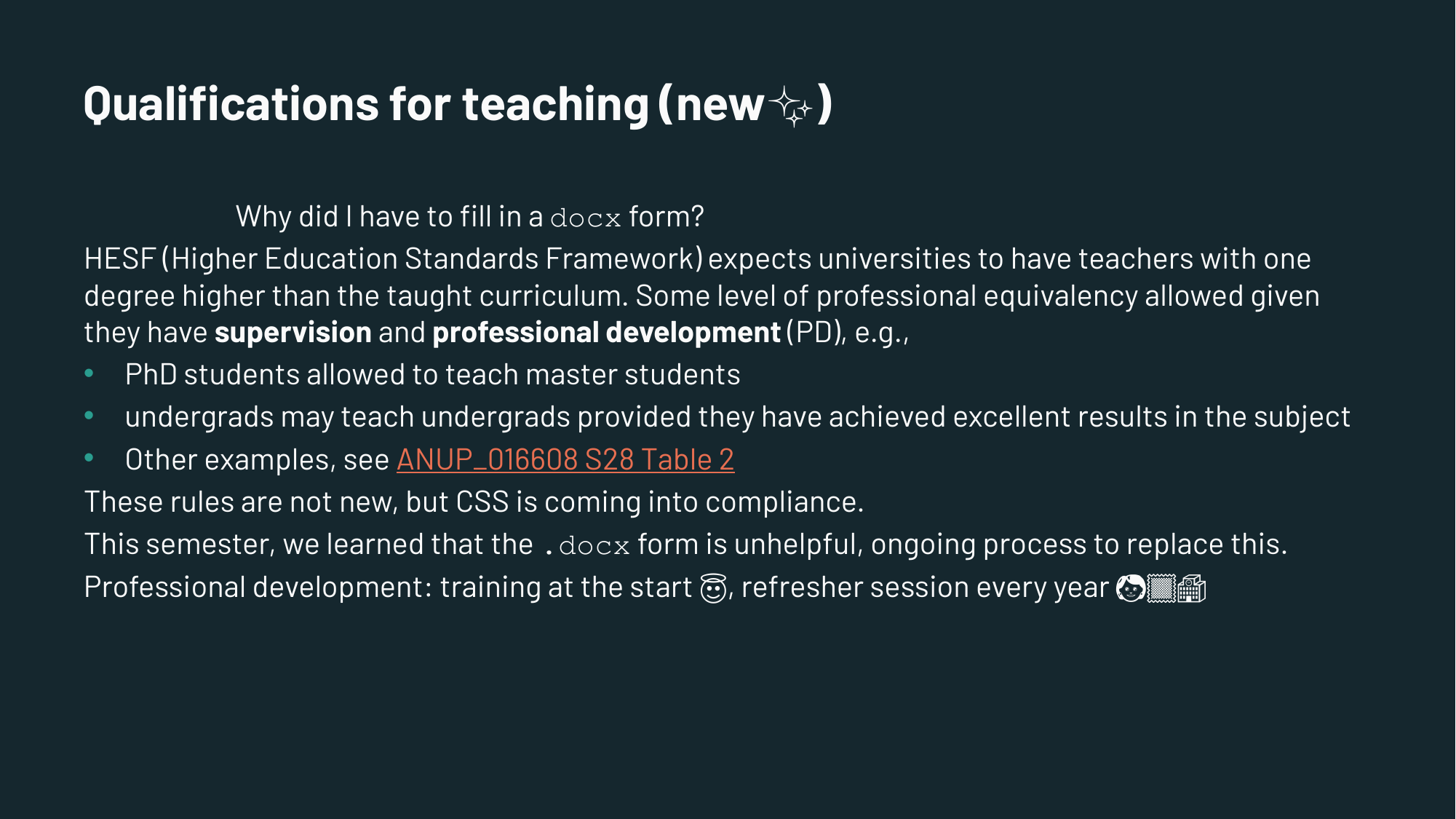

# Qualifications for teaching (new✨)
Why did I have to fill in a docx form?
HESF (Higher Education Standards Framework) expects universities to have teachers with one degree higher than the taught curriculum. Some level of professional equivalency allowed given they have supervision and professional development (PD), e.g.,
PhD students allowed to teach master students
undergrads may teach undergrads provided they have achieved excellent results in the subject
Other examples, see ANUP_016608 S28 Table 2
These rules are not new, but CSS is coming into compliance.
This semester, we learned that the .docx form is unhelpful, ongoing process to replace this.
Professional development: training at the start 😇, refresher session every year 👩🏽‍🏫